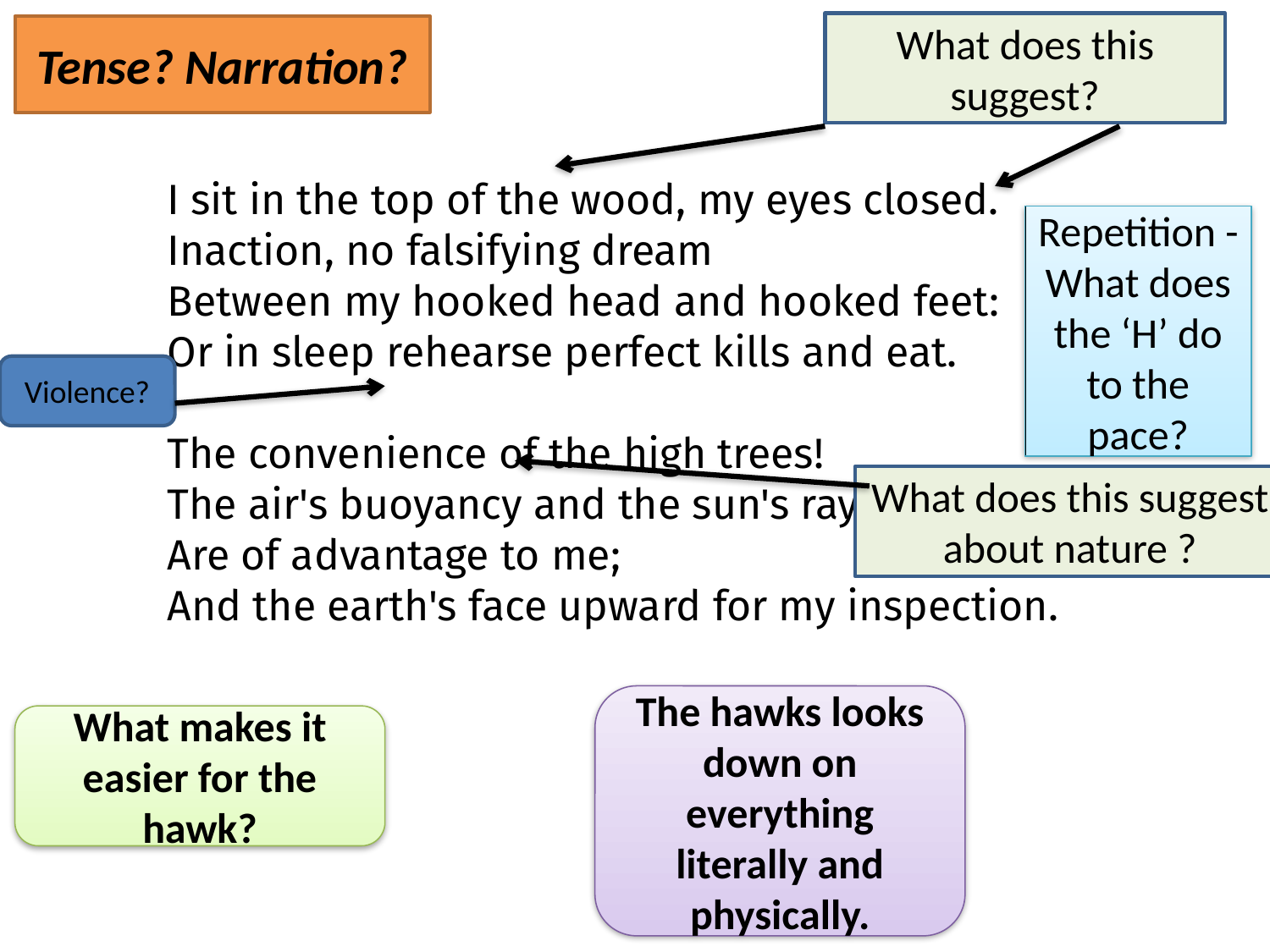

What does this suggest?
Tense? Narration?
I sit in the top of the wood, my eyes closed.
Inaction, no falsifying dream
Between my hooked head and hooked feet:
Or in sleep rehearse perfect kills and eat.

The convenience of the high trees!
The air's buoyancy and the sun's ray
Are of advantage to me;
And the earth's face upward for my inspection.
Repetition - What does the ‘H’ do to the pace?
Violence?
What does this suggest about nature ?
The hawks looks down on everything literally and physically.
What makes it easier for the hawk?